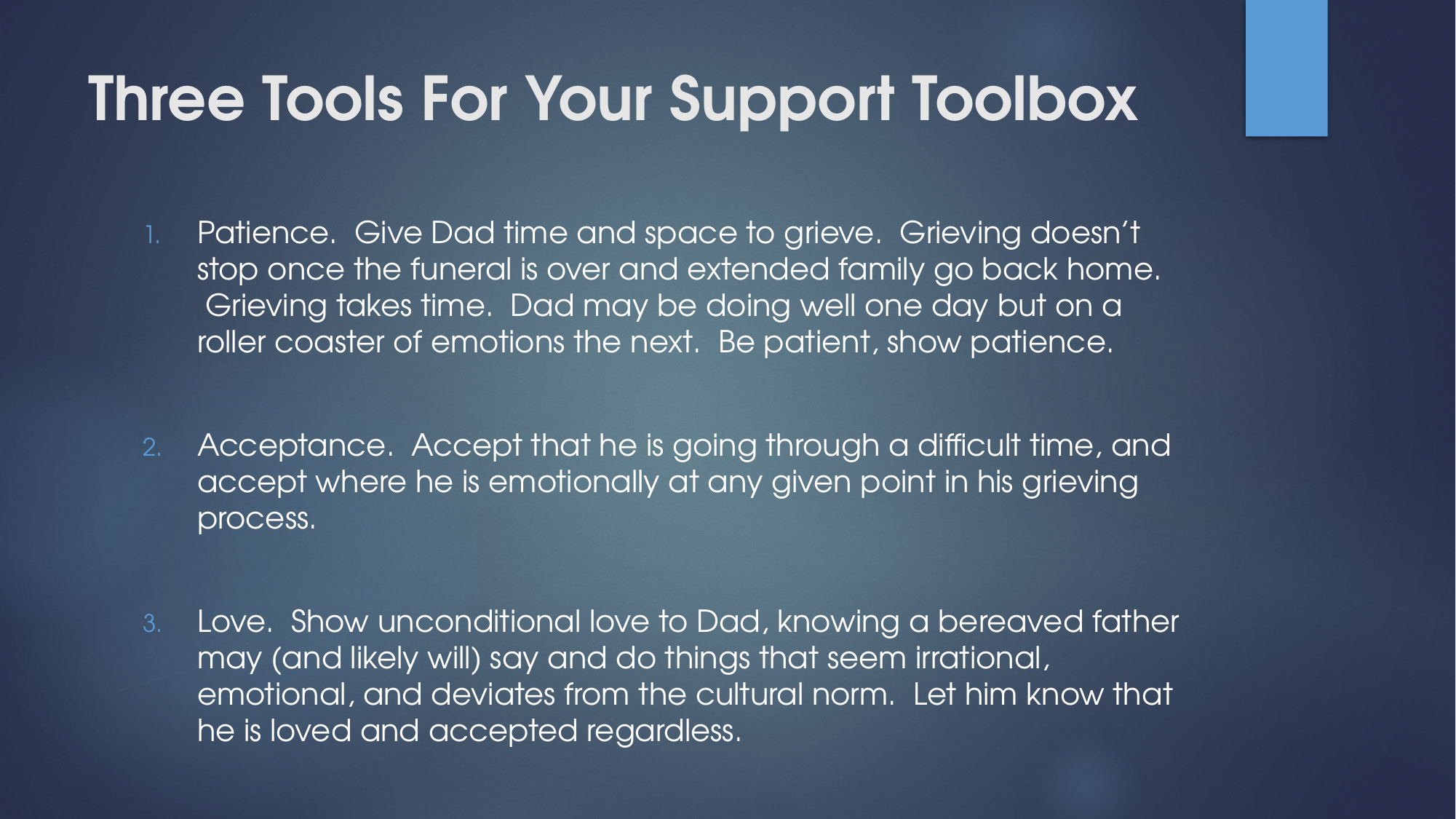

# Three Tools For Your Support Toolbox
Patience.  Give Dad time and space to grieve.  Grieving doesn’t stop once the funeral is over and extended family go back home.  Grieving takes time.  Dad may be doing well one day but on a roller coaster of emotions the next.  Be patient, show patience.

Acceptance.  Accept that he is going through a difficult time, and accept where he is emotionally at any given point in his grieving process.

Love.  Show unconditional love to Dad, knowing a bereaved father may (and likely will) say and do things that seem irrational, emotional, and deviates from the cultural norm.  Let him know that he is loved and accepted regardless.